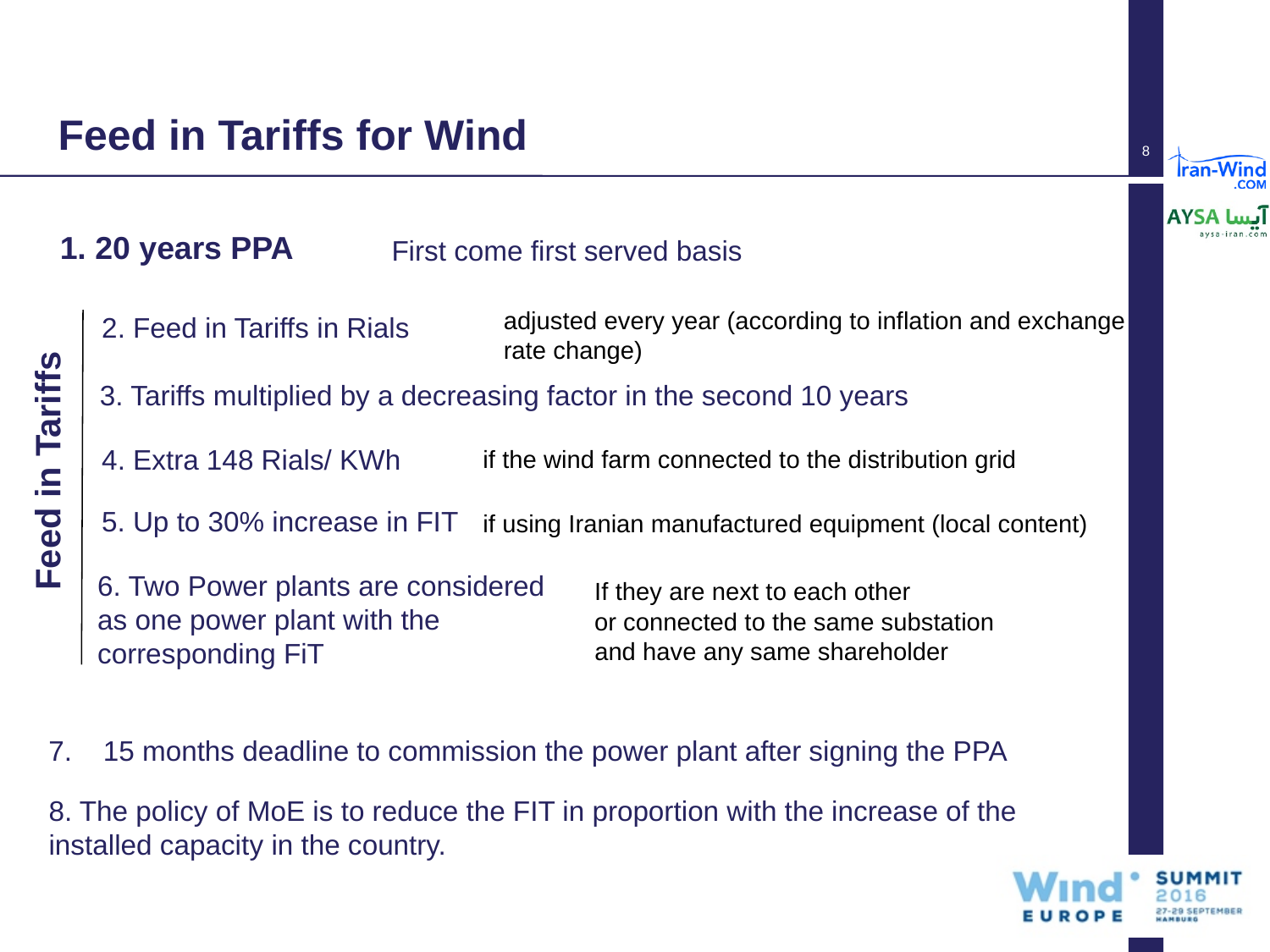

# Feed in Tariffs for Wind
8
1. 20 years PPA
First come first served basis
adjusted every year (according to inflation and exchange rate change)
2. Feed in Tariffs in Rials
3. Tariffs multiplied by a decreasing factor in the second 10 years
Feed in Tariffs
4. Extra 148 Rials/ KWh
if the wind farm connected to the distribution grid
5. Up to 30% increase in FIT
if using Iranian manufactured equipment (local content)
6. Two Power plants are considered as one power plant with the corresponding FiT
If they are next to each other
or connected to the same substation
and have any same shareholder
7.    15 months deadline to commission the power plant after signing the PPA
8. The policy of MoE is to reduce the FIT in proportion with the increase of the installed capacity in the country.